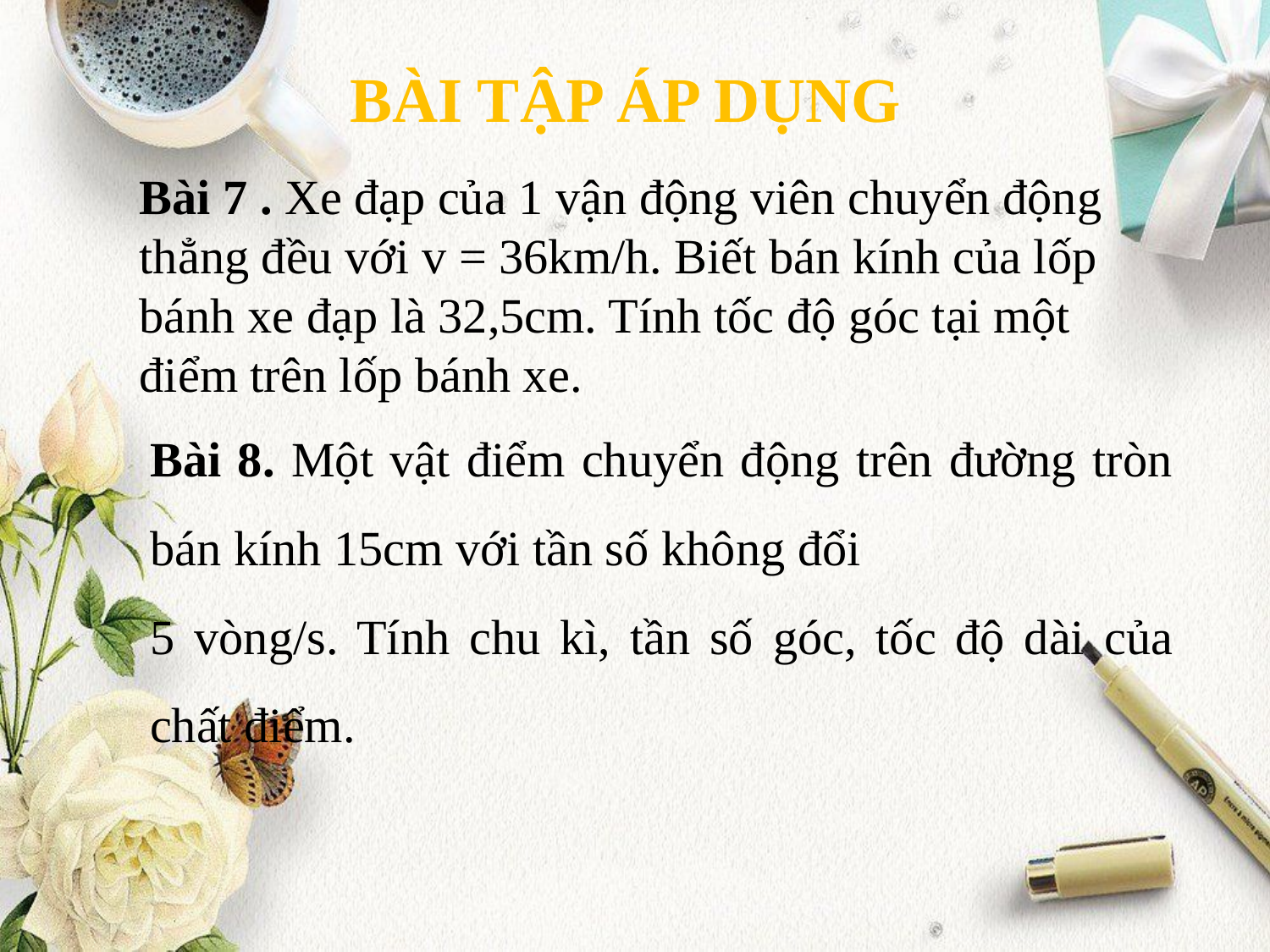

Bài tập ÁP DỤNG
Bài 7 . Xe đạp của 1 vận động viên chuyển động thẳng đều với v = 36km/h. Biết bán kính của lốp bánh xe đạp là 32,5cm. Tính tốc độ góc tại một điểm trên lốp bánh xe.
Bài 8. Một vật điểm chuyển động trên đường tròn bán kính 15cm với tần số không đổi
5 vòng/s. Tính chu kì, tần số góc, tốc độ dài của chất điểm.